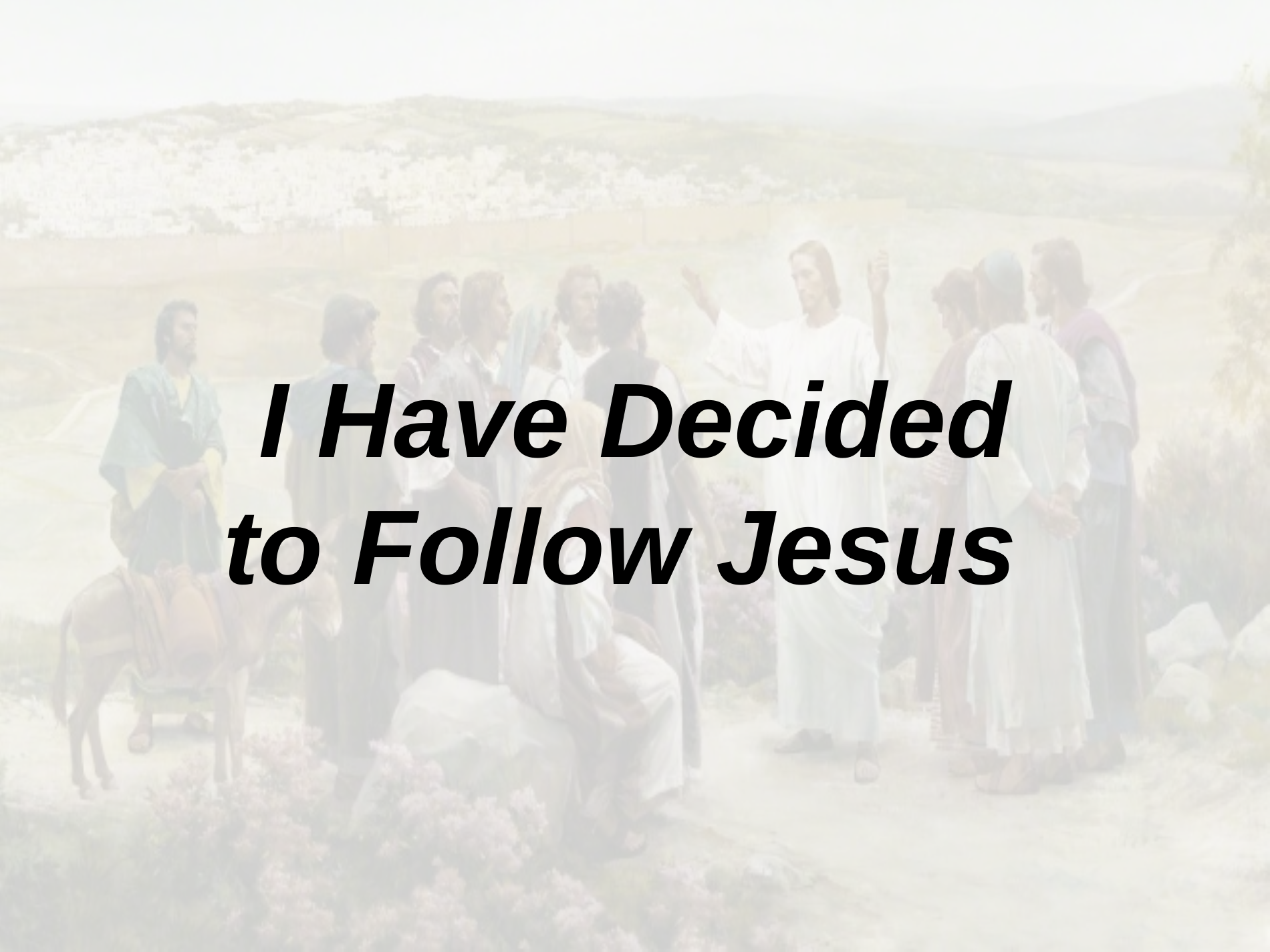

# I Have Decided to Follow Jesus